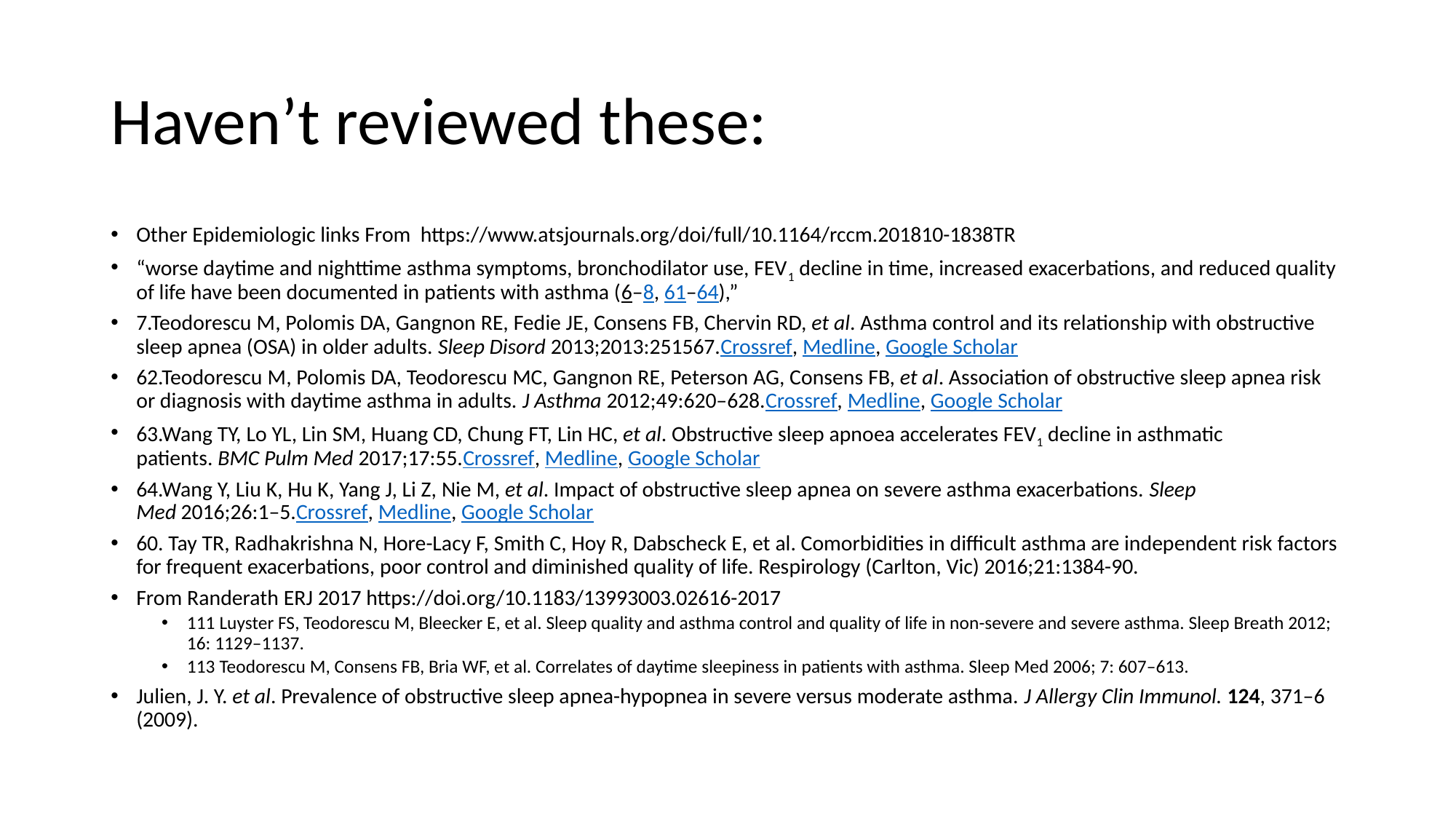

# Haven’t reviewed these:
Other Epidemiologic links From  https://www.atsjournals.org/doi/full/10.1164/rccm.201810-1838TR
“worse daytime and nighttime asthma symptoms, bronchodilator use, FEV1 decline in time, increased exacerbations, and reduced quality of life have been documented in patients with asthma (6–8, 61–64),”
7.Teodorescu M, Polomis DA, Gangnon RE, Fedie JE, Consens FB, Chervin RD, et al. Asthma control and its relationship with obstructive sleep apnea (OSA) in older adults. Sleep Disord 2013;2013:251567.Crossref, Medline, Google Scholar
62.Teodorescu M, Polomis DA, Teodorescu MC, Gangnon RE, Peterson AG, Consens FB, et al. Association of obstructive sleep apnea risk or diagnosis with daytime asthma in adults. J Asthma 2012;49:620–628.Crossref, Medline, Google Scholar
63.Wang TY, Lo YL, Lin SM, Huang CD, Chung FT, Lin HC, et al. Obstructive sleep apnoea accelerates FEV1 decline in asthmatic patients. BMC Pulm Med 2017;17:55.Crossref, Medline, Google Scholar
64.Wang Y, Liu K, Hu K, Yang J, Li Z, Nie M, et al. Impact of obstructive sleep apnea on severe asthma exacerbations. Sleep Med 2016;26:1–5.Crossref, Medline, Google Scholar
60. Tay TR, Radhakrishna N, Hore-Lacy F, Smith C, Hoy R, Dabscheck E, et al. Comorbidities in difficult asthma are independent risk factors for frequent exacerbations, poor control and diminished quality of life. Respirology (Carlton, Vic) 2016;21:1384-90.
From Randerath ERJ 2017 https://doi.org/10.1183/13993003.02616-2017
111 Luyster FS, Teodorescu M, Bleecker E, et al. Sleep quality and asthma control and quality of life in non-severe and severe asthma. Sleep Breath 2012; 16: 1129–1137.
113 Teodorescu M, Consens FB, Bria WF, et al. Correlates of daytime sleepiness in patients with asthma. Sleep Med 2006; 7: 607–613.
Julien, J. Y. et al. Prevalence of obstructive sleep apnea-hypopnea in severe versus moderate asthma. J Allergy Clin Immunol. 124, 371–6 (2009).